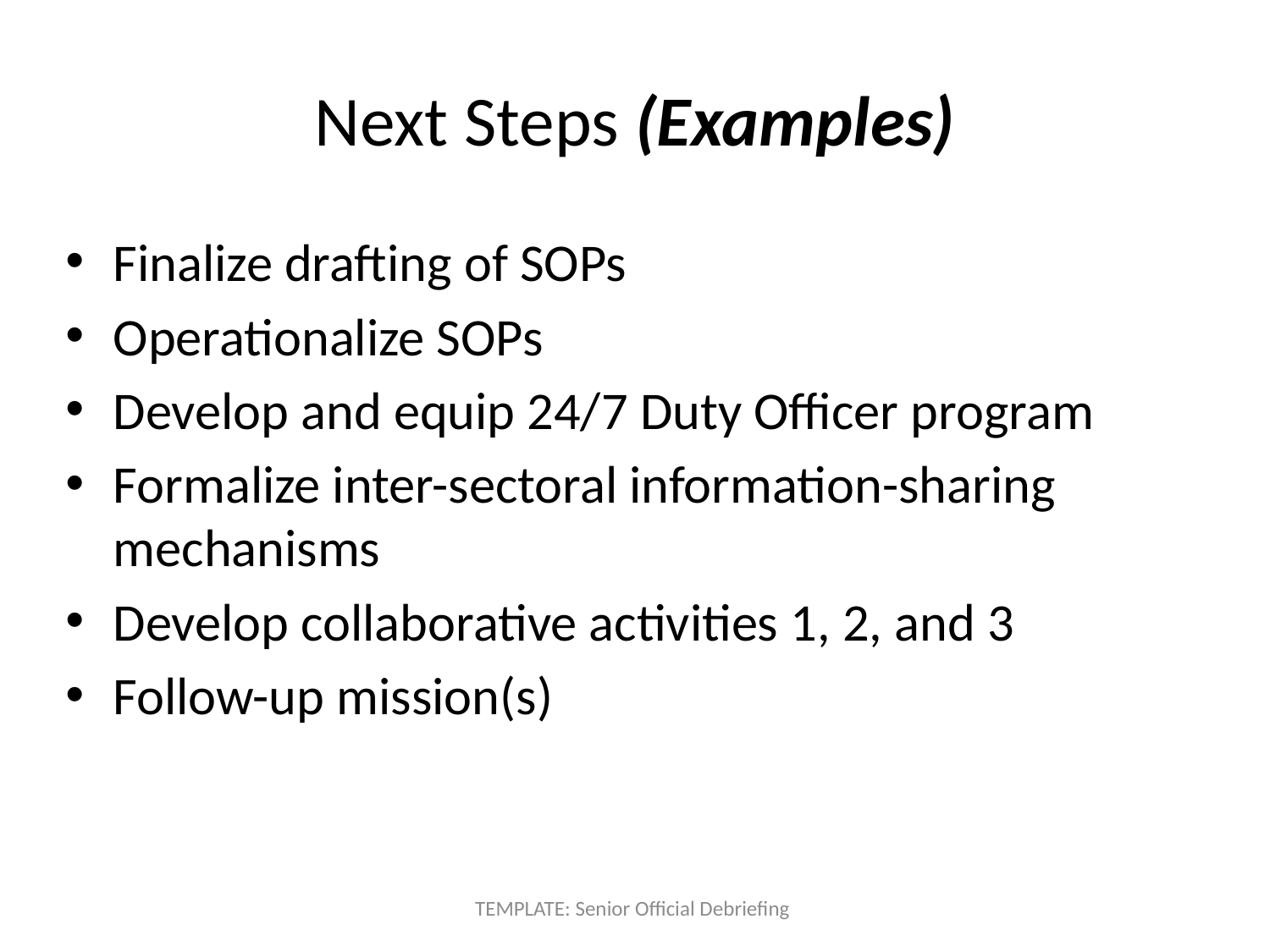

# Next Steps (Examples)
Finalize drafting of SOPs
Operationalize SOPs
Develop and equip 24/7 Duty Officer program
Formalize inter-sectoral information-sharing mechanisms
Develop collaborative activities 1, 2, and 3
Follow-up mission(s)
TEMPLATE: Senior Official Debriefing